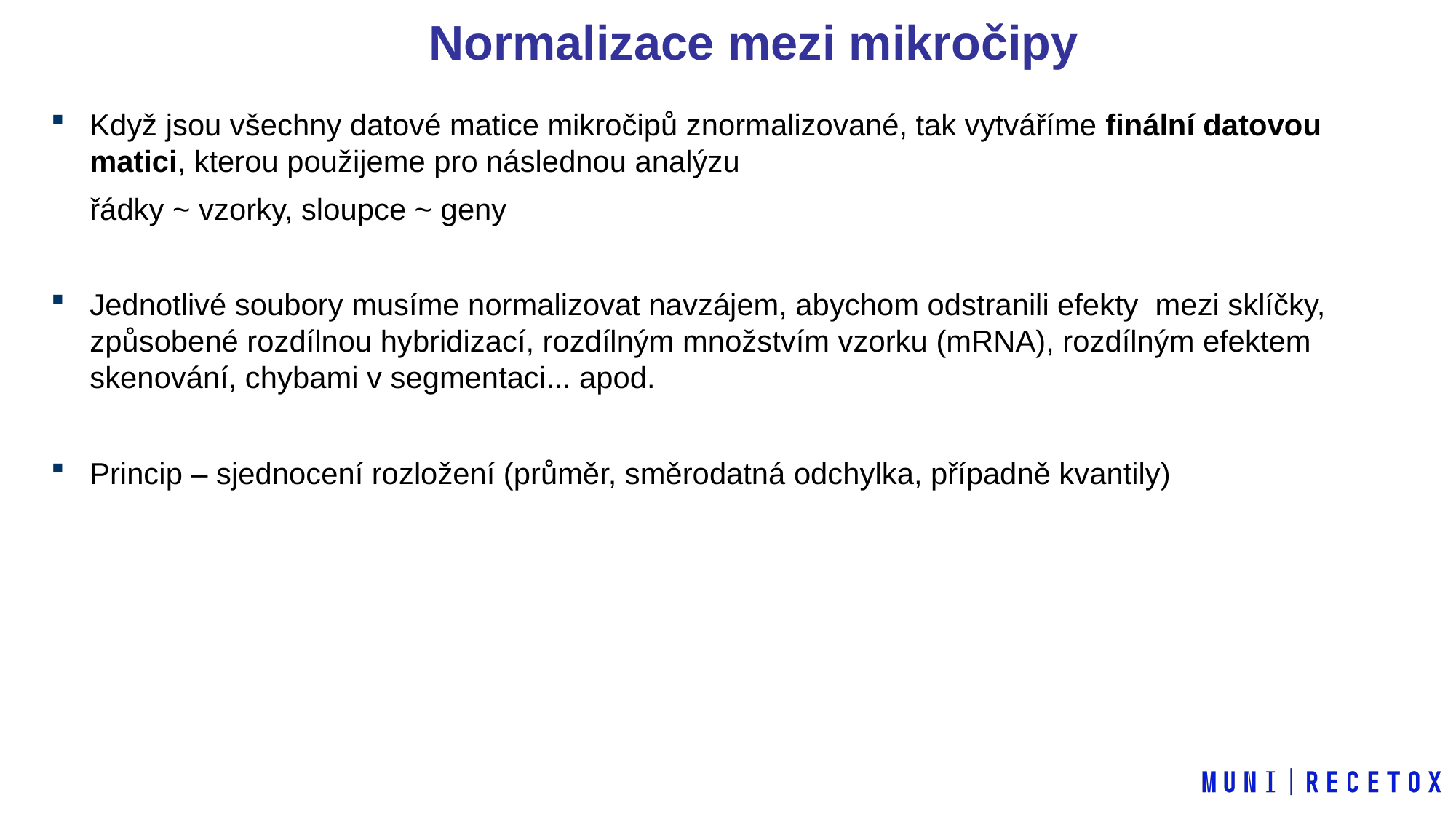

Normalizace mezi mikročipy
Když jsou všechny datové matice mikročipů znormalizované, tak vytváříme finální datovou matici, kterou použijeme pro následnou analýzu
	řádky ~ vzorky, sloupce ~ geny

Jednotlivé soubory musíme normalizovat navzájem, abychom odstranili efekty  mezi sklíčky, způsobené rozdílnou hybridizací, rozdílným množstvím vzorku (mRNA), rozdílným efektem skenování, chybami v segmentaci... apod.

Princip – sjednocení rozložení (průměr, směrodatná odchylka, případně kvantily)